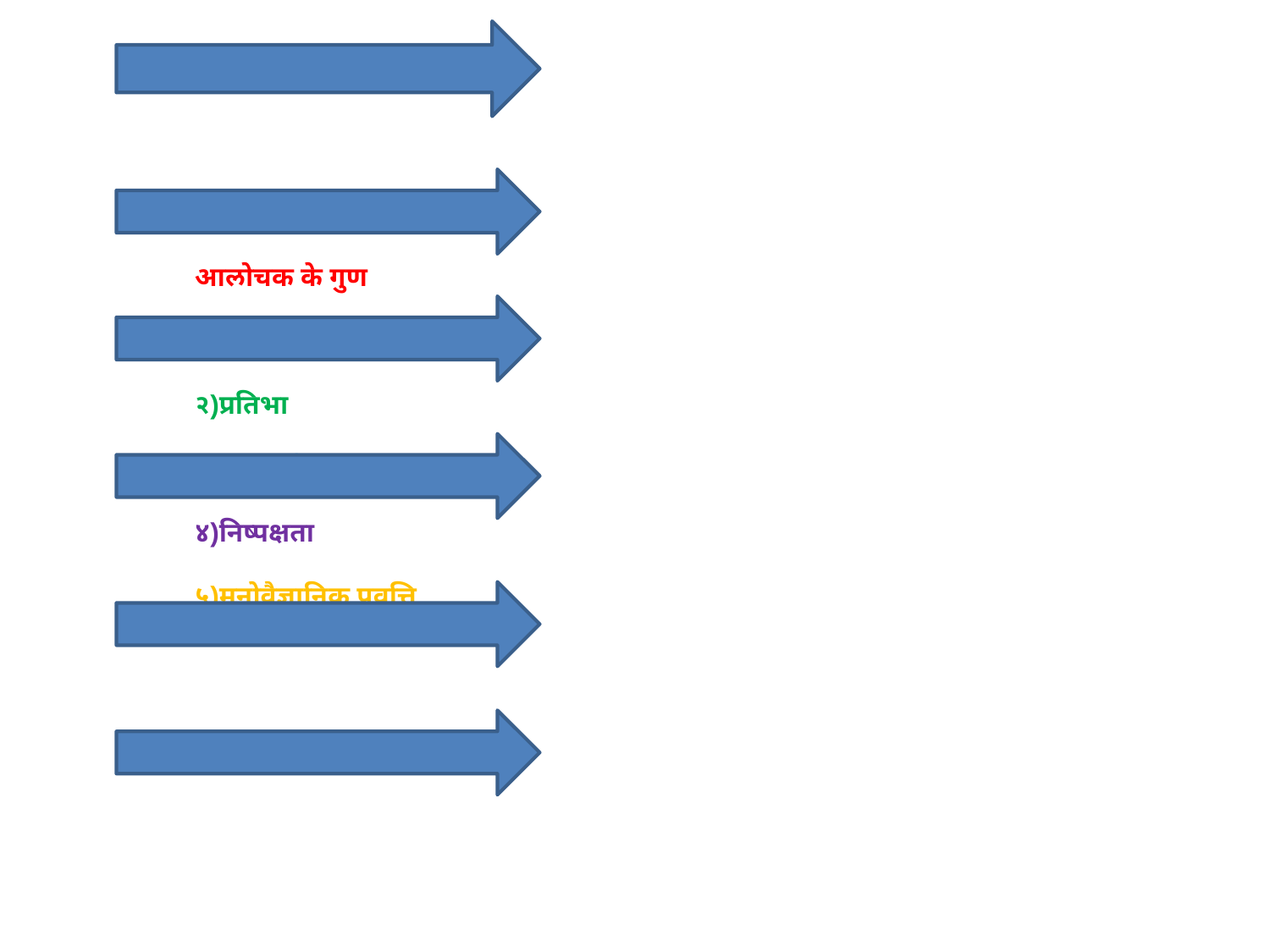

# आलोचक के गुण १)सह्वृदायता २)प्रतिभा ३)अन्तदृष्टी ४)निष्पक्षता ५)मनोवैज्ञानिक प्रवृत्ति